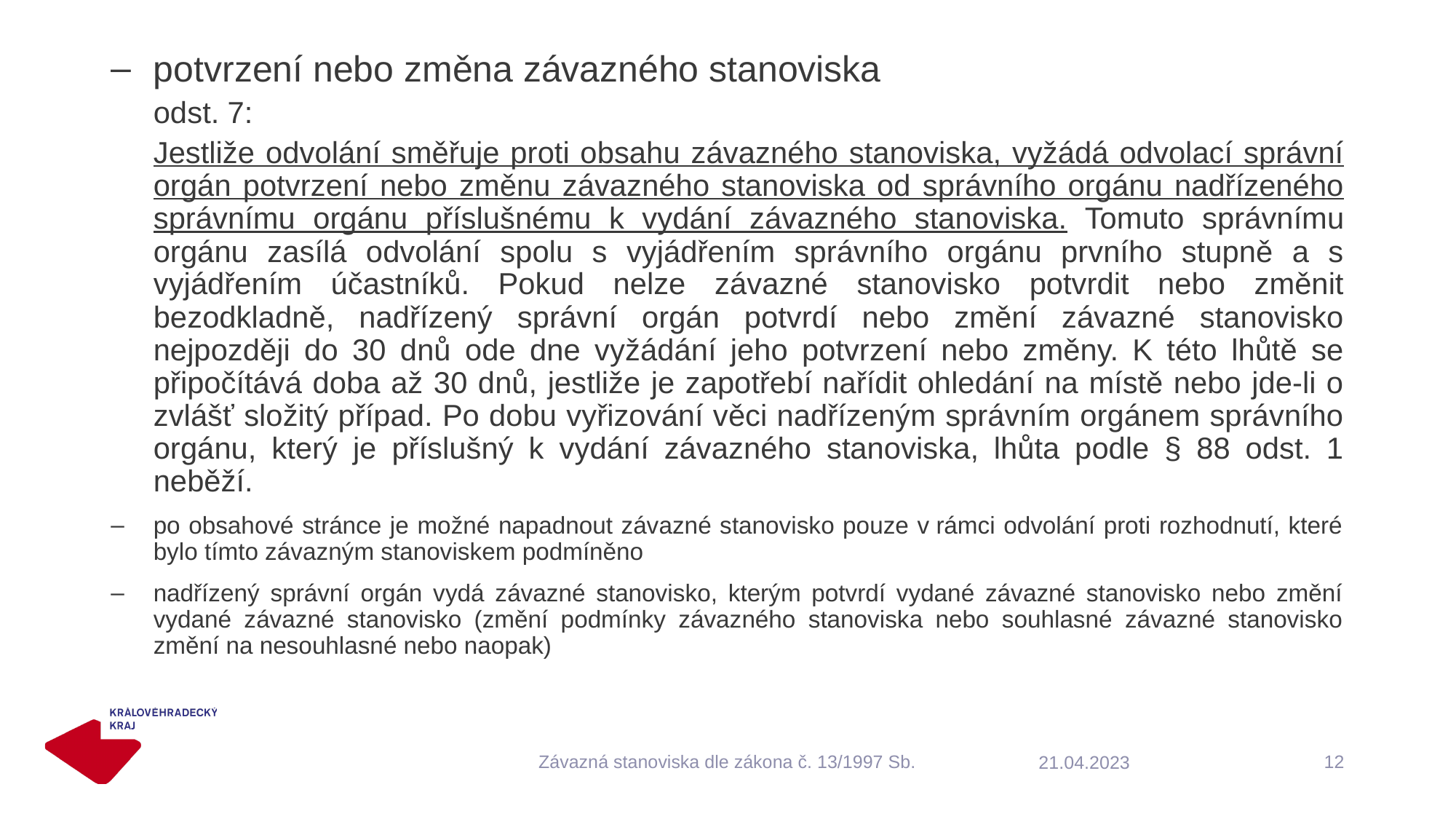

#
potvrzení nebo změna závazného stanoviska
odst. 7:
Jestliže odvolání směřuje proti obsahu závazného stanoviska, vyžádá odvolací správní orgán potvrzení nebo změnu závazného stanoviska od správního orgánu nadřízeného správnímu orgánu příslušnému k vydání závazného stanoviska. Tomuto správnímu orgánu zasílá odvolání spolu s vyjádřením správního orgánu prvního stupně a s vyjádřením účastníků. Pokud nelze závazné stanovisko potvrdit nebo změnit bezodkladně, nadřízený správní orgán potvrdí nebo změní závazné stanovisko nejpozději do 30 dnů ode dne vyžádání jeho potvrzení nebo změny. K této lhůtě se připočítává doba až 30 dnů, jestliže je zapotřebí nařídit ohledání na místě nebo jde-li o zvlášť složitý případ. Po dobu vyřizování věci nadřízeným správním orgánem správního orgánu, který je příslušný k vydání závazného stanoviska, lhůta podle § 88 odst. 1 neběží.
po obsahové stránce je možné napadnout závazné stanovisko pouze v rámci odvolání proti rozhodnutí, které bylo tímto závazným stanoviskem podmíněno
nadřízený správní orgán vydá závazné stanovisko, kterým potvrdí vydané závazné stanovisko nebo změní vydané závazné stanovisko (změní podmínky závazného stanoviska nebo souhlasné závazné stanovisko změní na nesouhlasné nebo naopak)

Závazná stanoviska dle zákona č. 13/1997 Sb.
12
21.04.2023